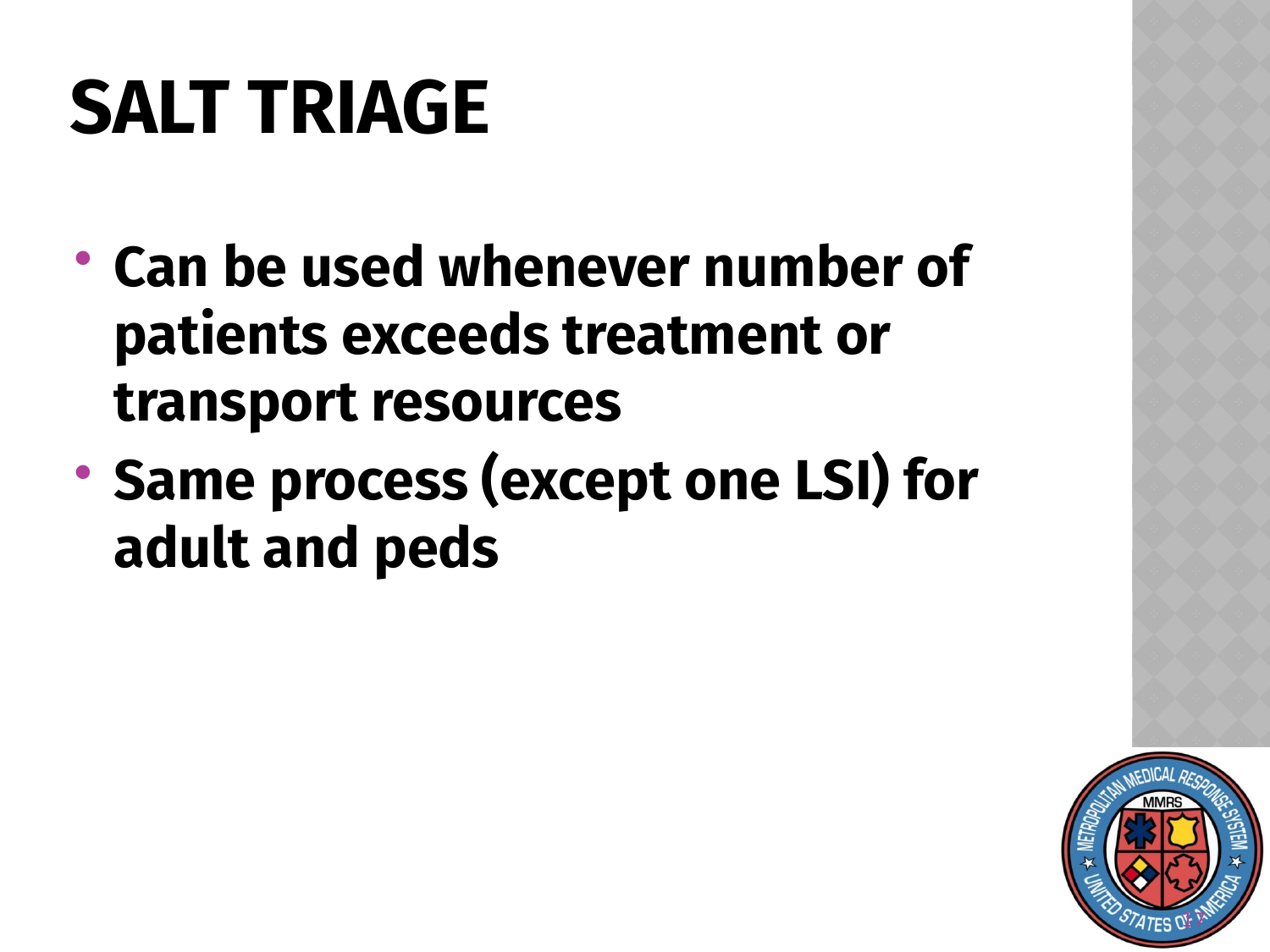

# SALT Triage
Can be used whenever number of patients exceeds treatment or transport resources
Same process (except one LSI) for adult and peds

17